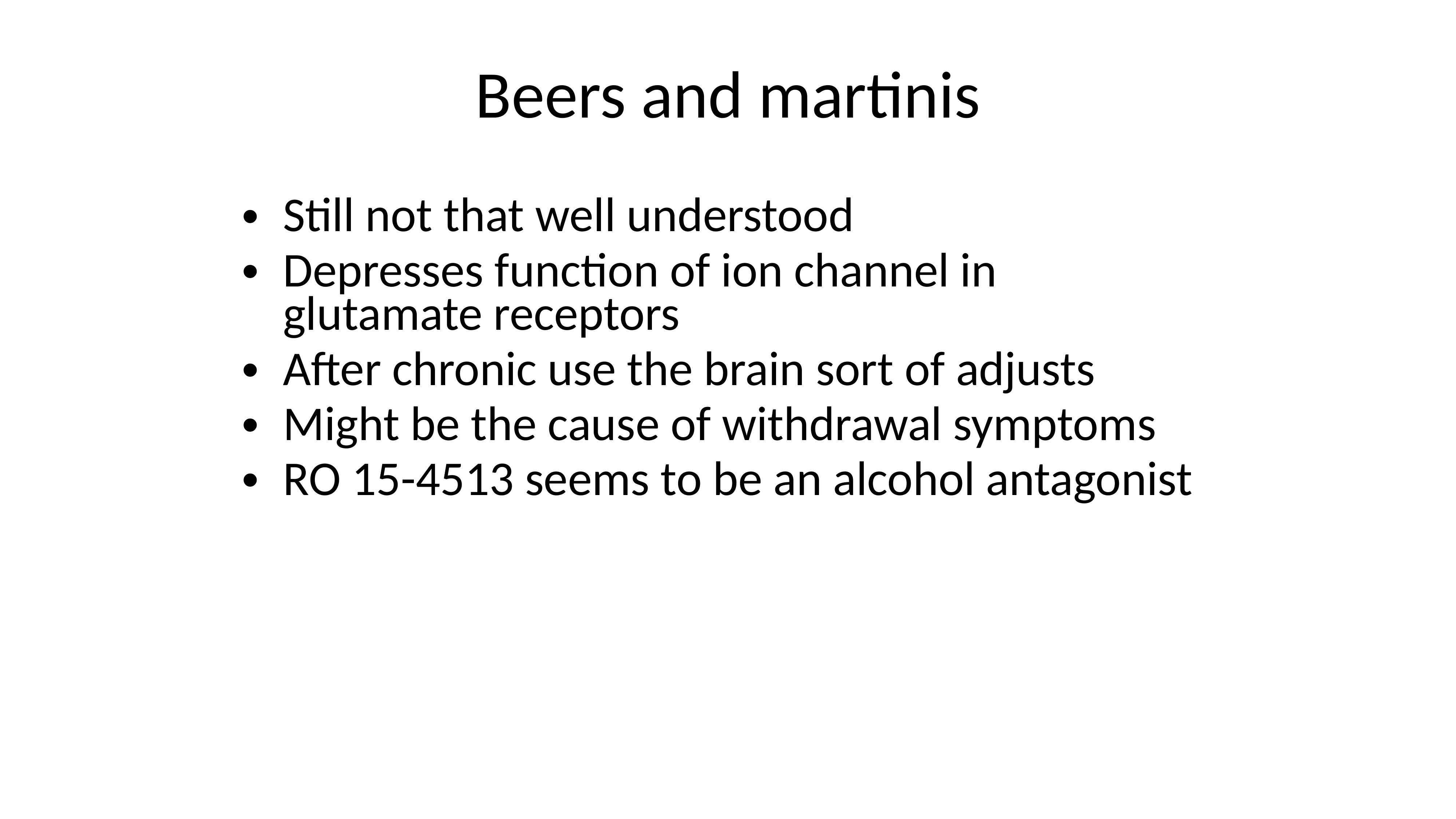

Beers and martinis
Still not that well understood
Depresses function of ion channel in  glutamate receptors
After chronic use the brain sort of adjusts
Might be the cause of withdrawal symptoms
RO 15-4513 seems to be an alcohol antagonist